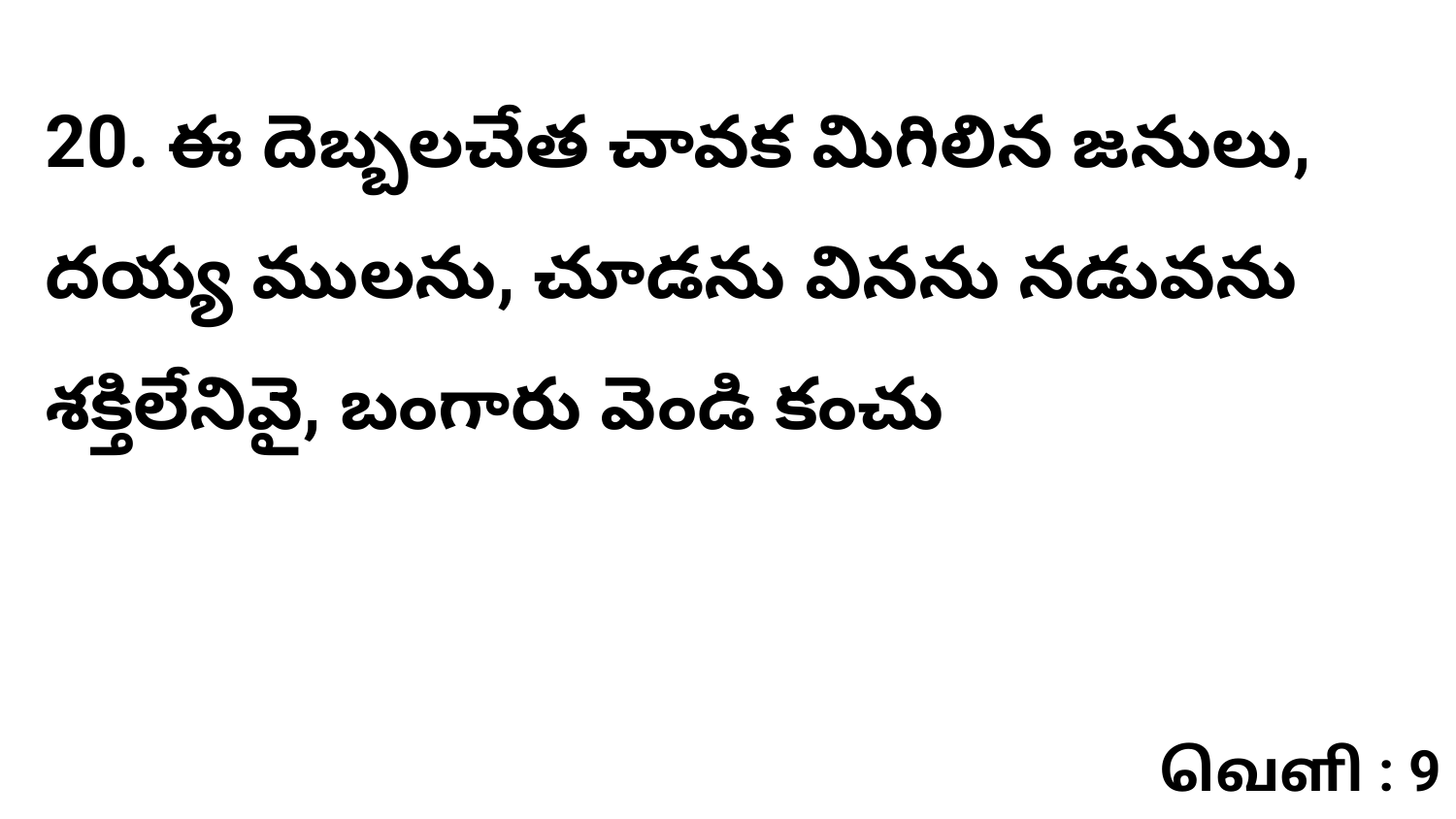

20. ఈ దెబ్బలచేత చావక మిగిలిన జనులు, దయ్య ములను, చూడను వినను నడువను శక్తిలేనివై, బంగారు వెండి కంచు
வெளி : 9